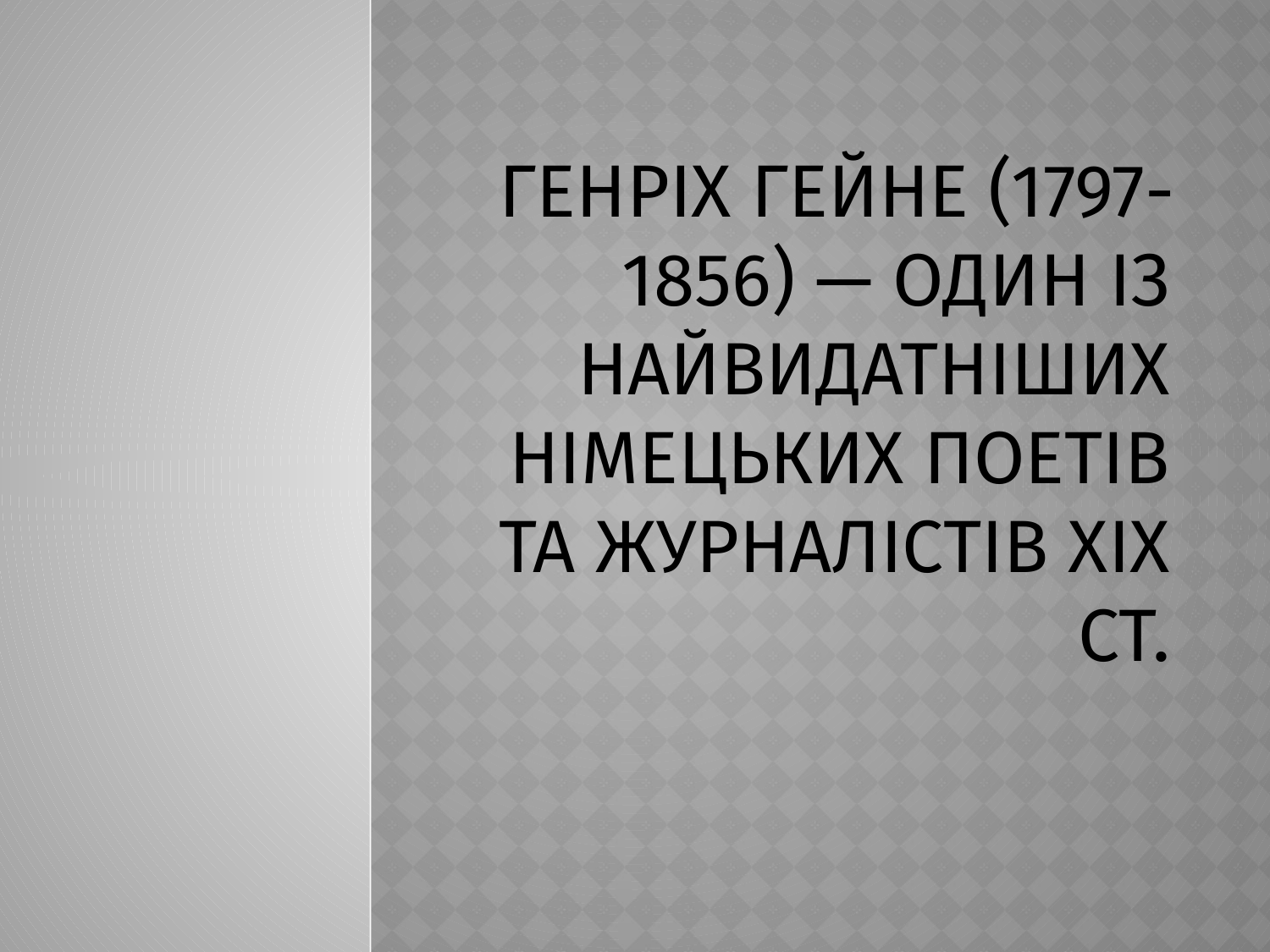

# Генріх Гейне (1797-1856) — один із найвидатніших німецьких поетів та журналістів XIX ст.